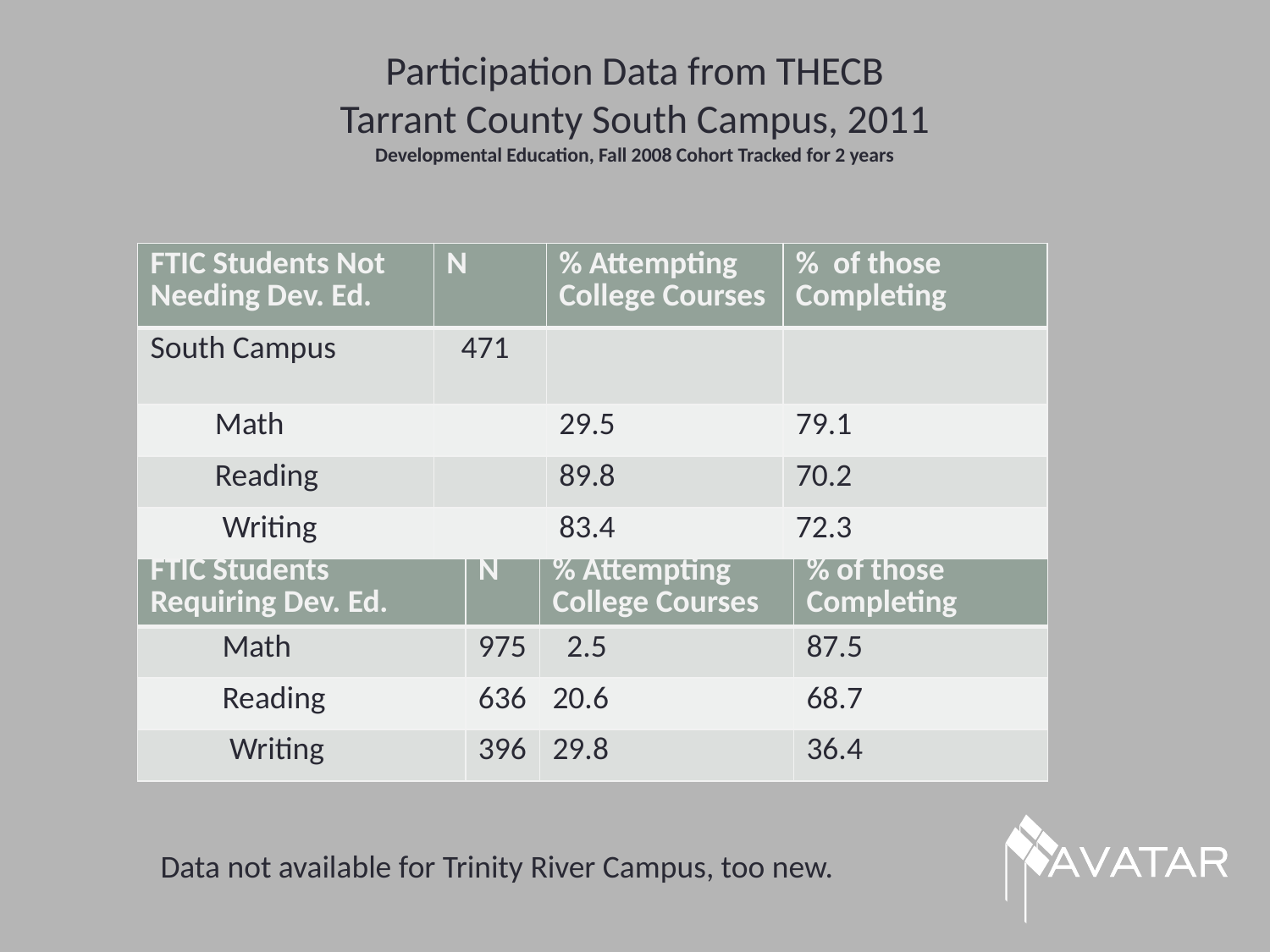

# Participation Data from THECB Tarrant County South Campus, 2011 Developmental Education, Fall 2008 Cohort Tracked for 2 years
| FTIC Students Not Needing Dev. Ed. | N | % Attempting College Courses | % of those Completing |
| --- | --- | --- | --- |
| South Campus | 471 |  |  |
| Math |  | 29.5 | 79.1 |
| Reading |  | 89.8 | 70.2 |
| Writing |  | 83.4 | 72.3 |
| FTIC Students Requiring Dev. Ed. | N | % Attempting College Courses | % of those Completing |
| --- | --- | --- | --- |
| Math | 975 | 2.5 | 87.5 |
| Reading | 636 | 20.6 | 68.7 |
| Writing | 396 | 29.8 | 36.4 |
Data not available for Trinity River Campus, too new.